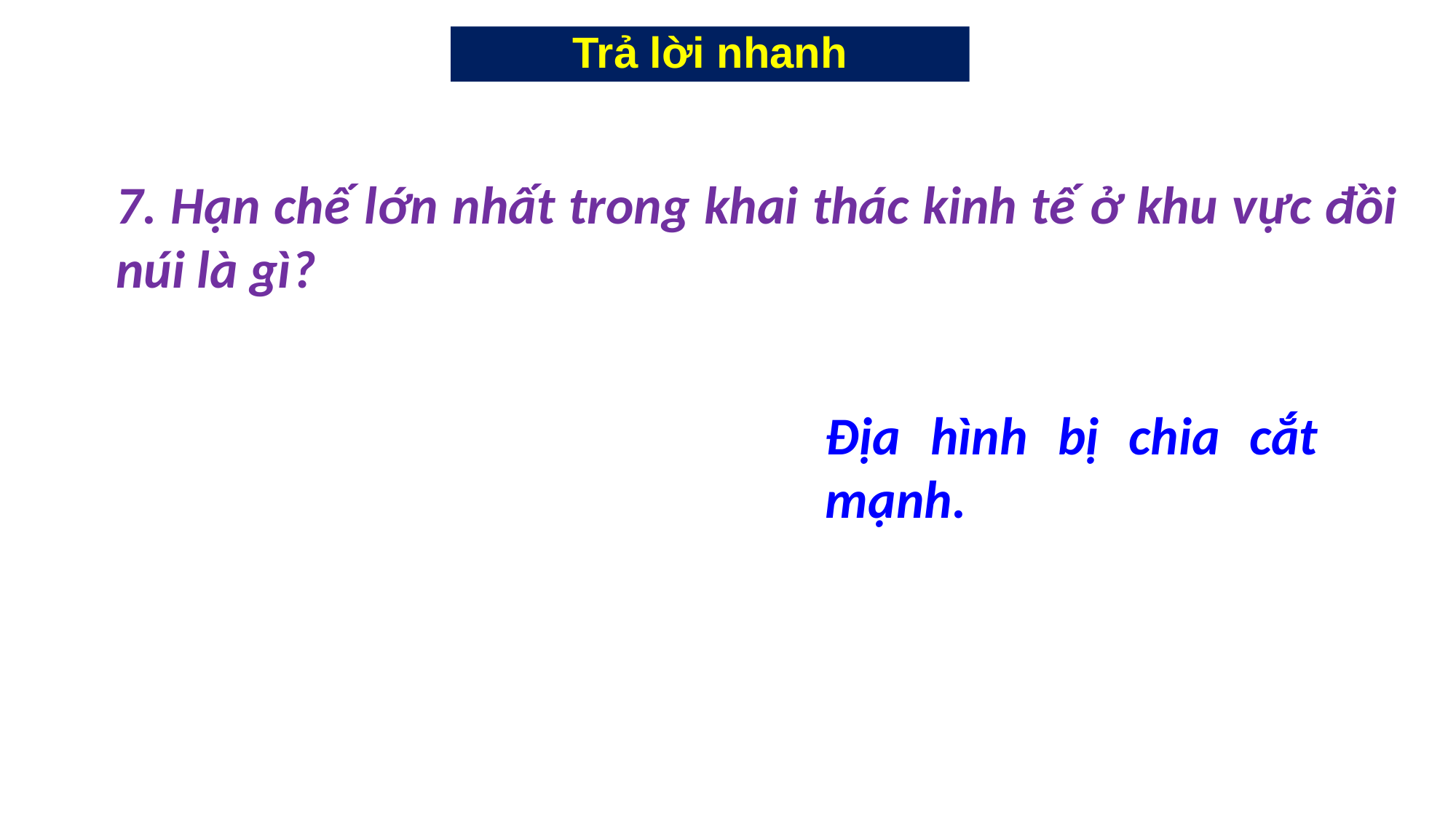

Trả lời nhanh
7. Hạn chế lớn nhất trong khai thác kinh tế ở khu vực đồi núi là gì?
Địa hình bị chia cắt mạnh.